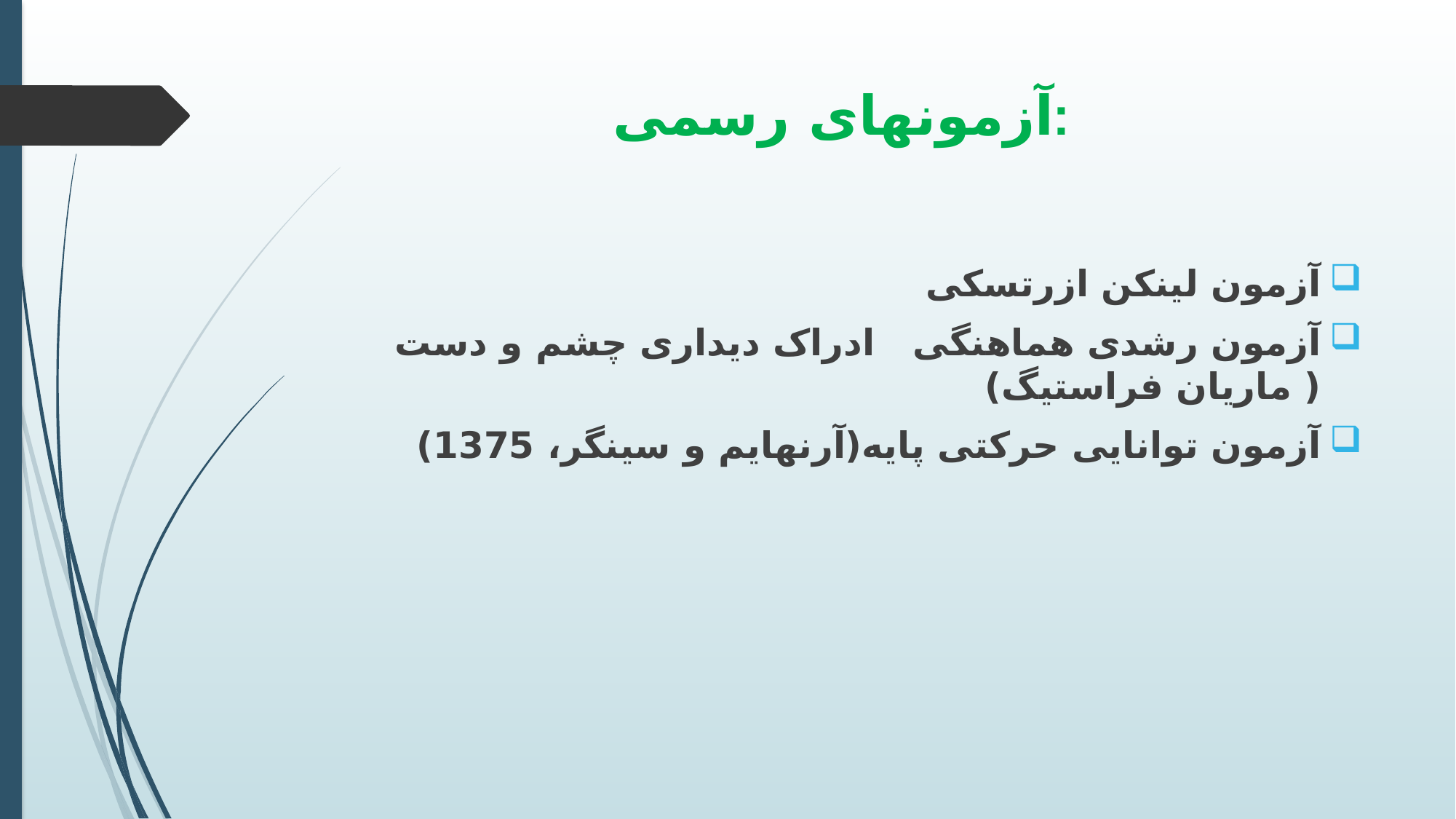

# آزمونهای رسمی:
آزمون لینکن ازرتسکی
آزمون رشدی هماهنگی   ادراک دیداری چشم و دست ( ماریان فراستیگ)
آزمون توانایی حرکتی پایه(آرنهایم و سینگر، 1375)